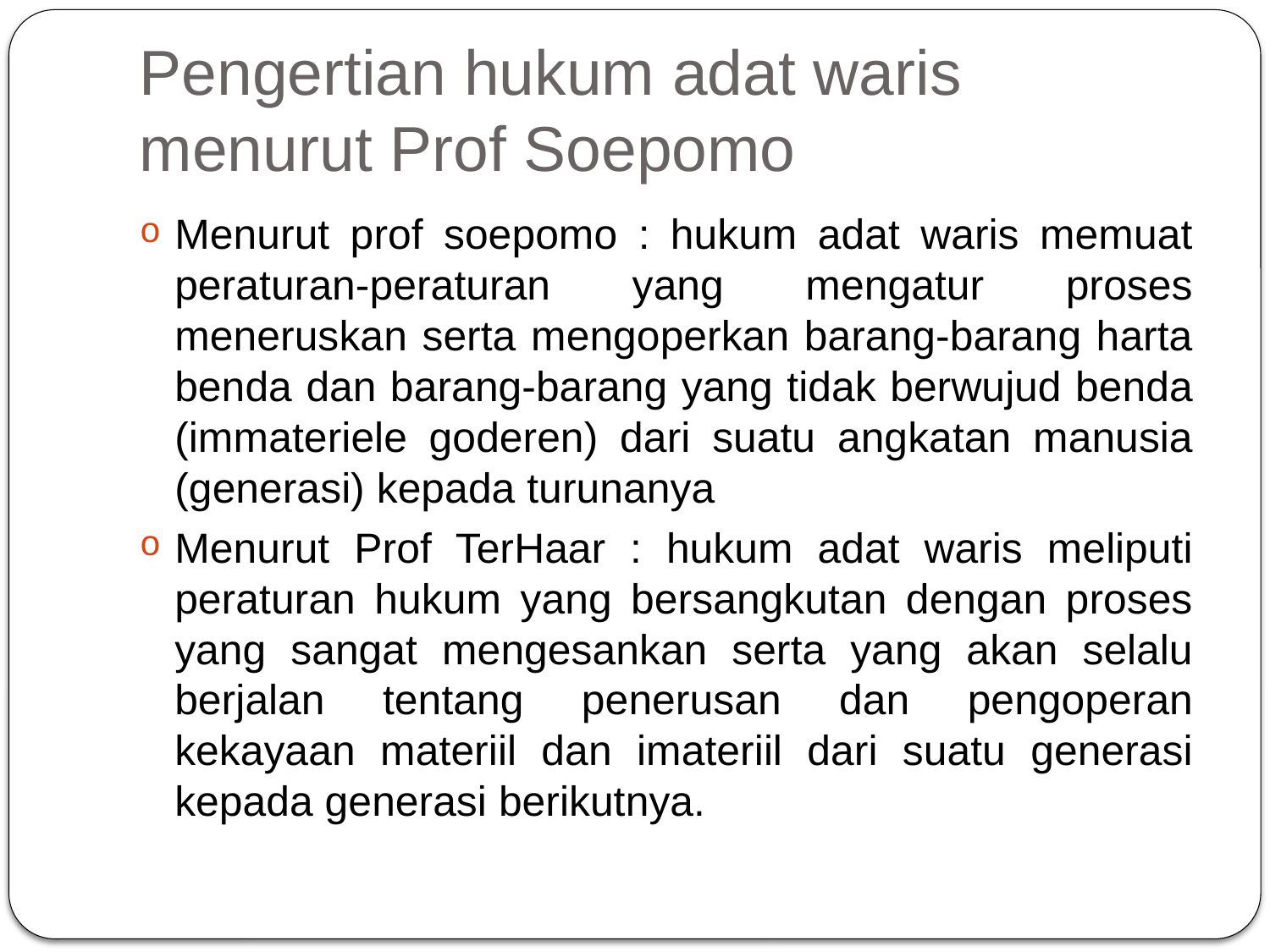

# Pengertian hukum adat waris menurut Prof Soepomo
Menurut prof soepomo : hukum adat waris memuat peraturan-peraturan yang mengatur proses meneruskan serta mengoperkan barang-barang harta benda dan barang-barang yang tidak berwujud benda (immateriele goderen) dari suatu angkatan manusia (generasi) kepada turunanya
Menurut Prof TerHaar : hukum adat waris meliputi peraturan hukum yang bersangkutan dengan proses yang sangat mengesankan serta yang akan selalu berjalan tentang penerusan dan pengoperan kekayaan materiil dan imateriil dari suatu generasi kepada generasi berikutnya.